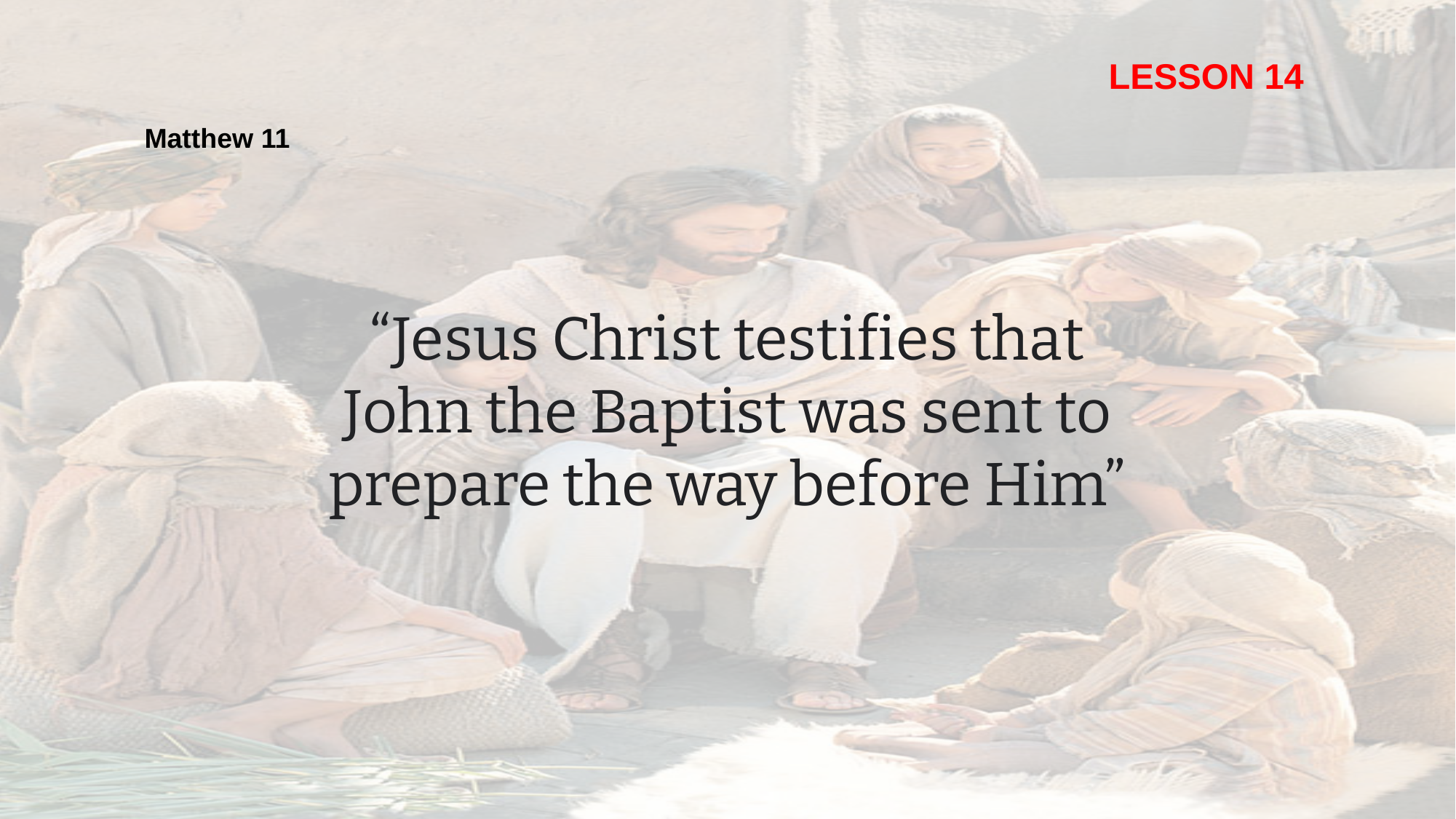

LESSON 14
Matthew 11
“Jesus Christ testifies that John the Baptist was sent to prepare the way before Him”